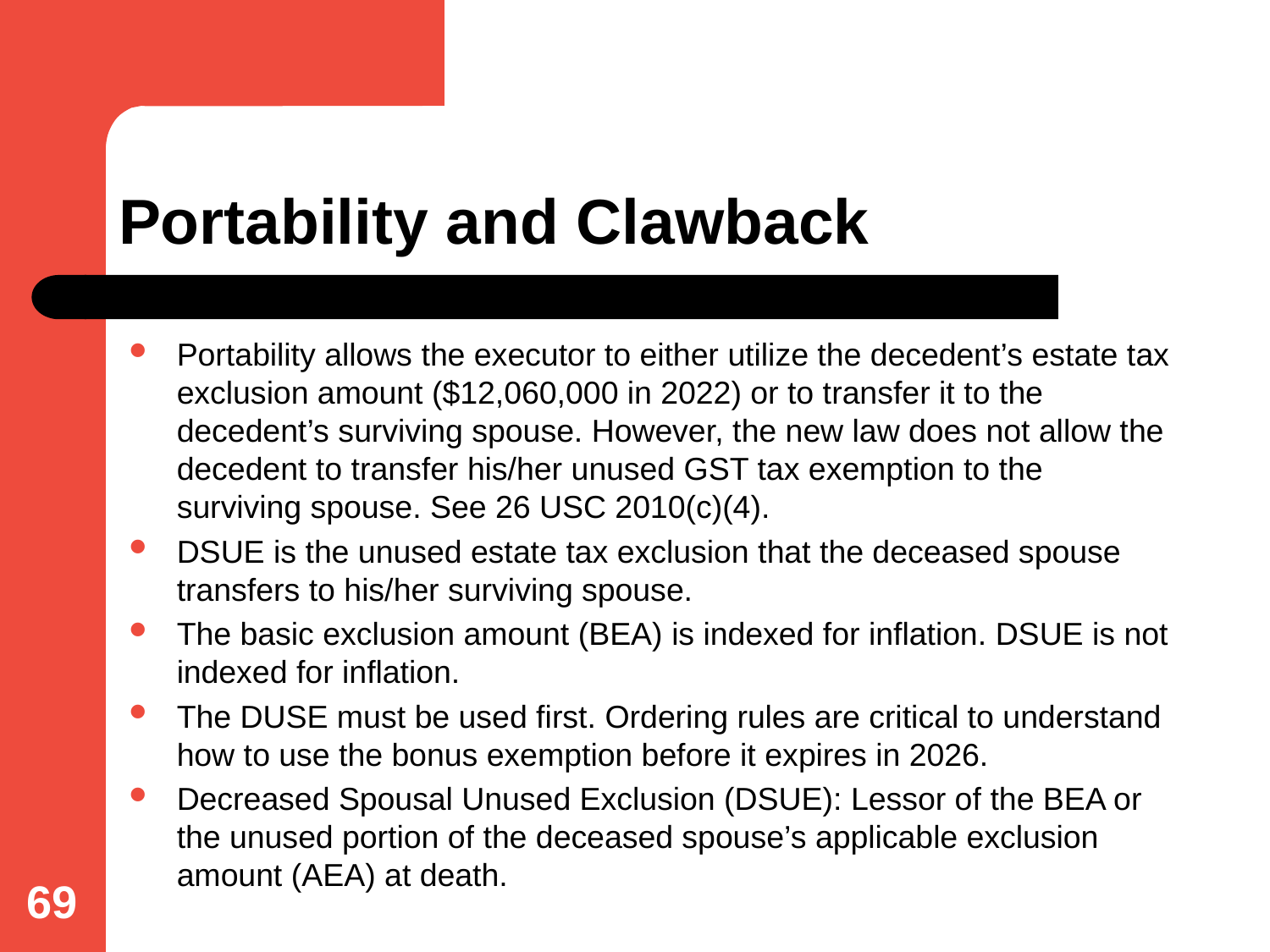

# Portability and Clawback
Portability allows the executor to either utilize the decedent’s estate tax exclusion amount ($12,060,000 in 2022) or to transfer it to the decedent’s surviving spouse. However, the new law does not allow the decedent to transfer his/her unused GST tax exemption to the surviving spouse. See 26 USC 2010(c)(4).
DSUE is the unused estate tax exclusion that the deceased spouse transfers to his/her surviving spouse.
The basic exclusion amount (BEA) is indexed for inflation. DSUE is not indexed for inflation.
The DUSE must be used first. Ordering rules are critical to understand how to use the bonus exemption before it expires in 2026.
Decreased Spousal Unused Exclusion (DSUE): Lessor of the BEA or the unused portion of the deceased spouse’s applicable exclusion amount (AEA) at death.
69